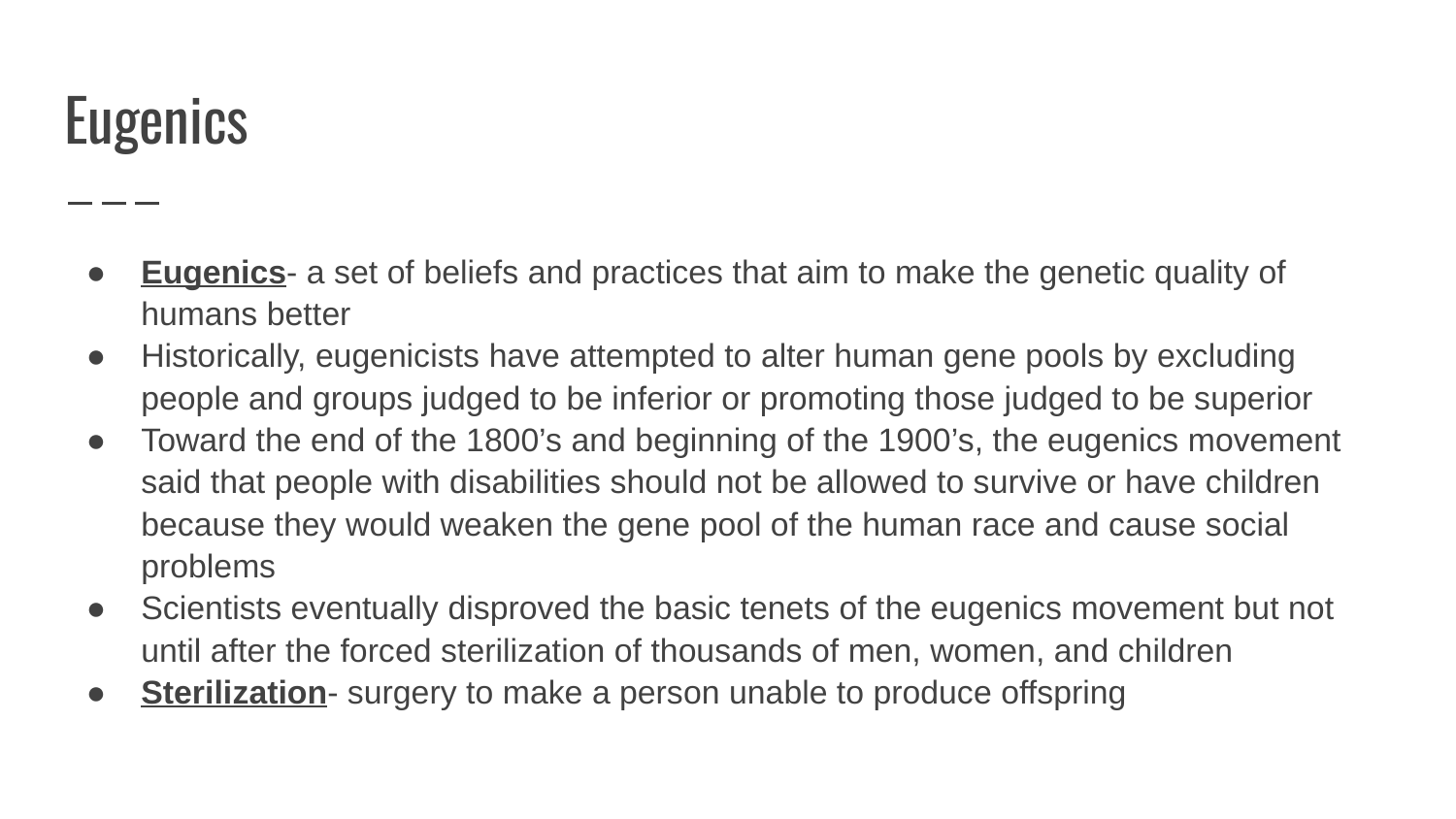

# Eugenics
Eugenics- a set of beliefs and practices that aim to make the genetic quality of humans better
Historically, eugenicists have attempted to alter human gene pools by excluding people and groups judged to be inferior or promoting those judged to be superior
Toward the end of the 1800’s and beginning of the 1900’s, the eugenics movement said that people with disabilities should not be allowed to survive or have children because they would weaken the gene pool of the human race and cause social problems
Scientists eventually disproved the basic tenets of the eugenics movement but not until after the forced sterilization of thousands of men, women, and children
Sterilization- surgery to make a person unable to produce offspring